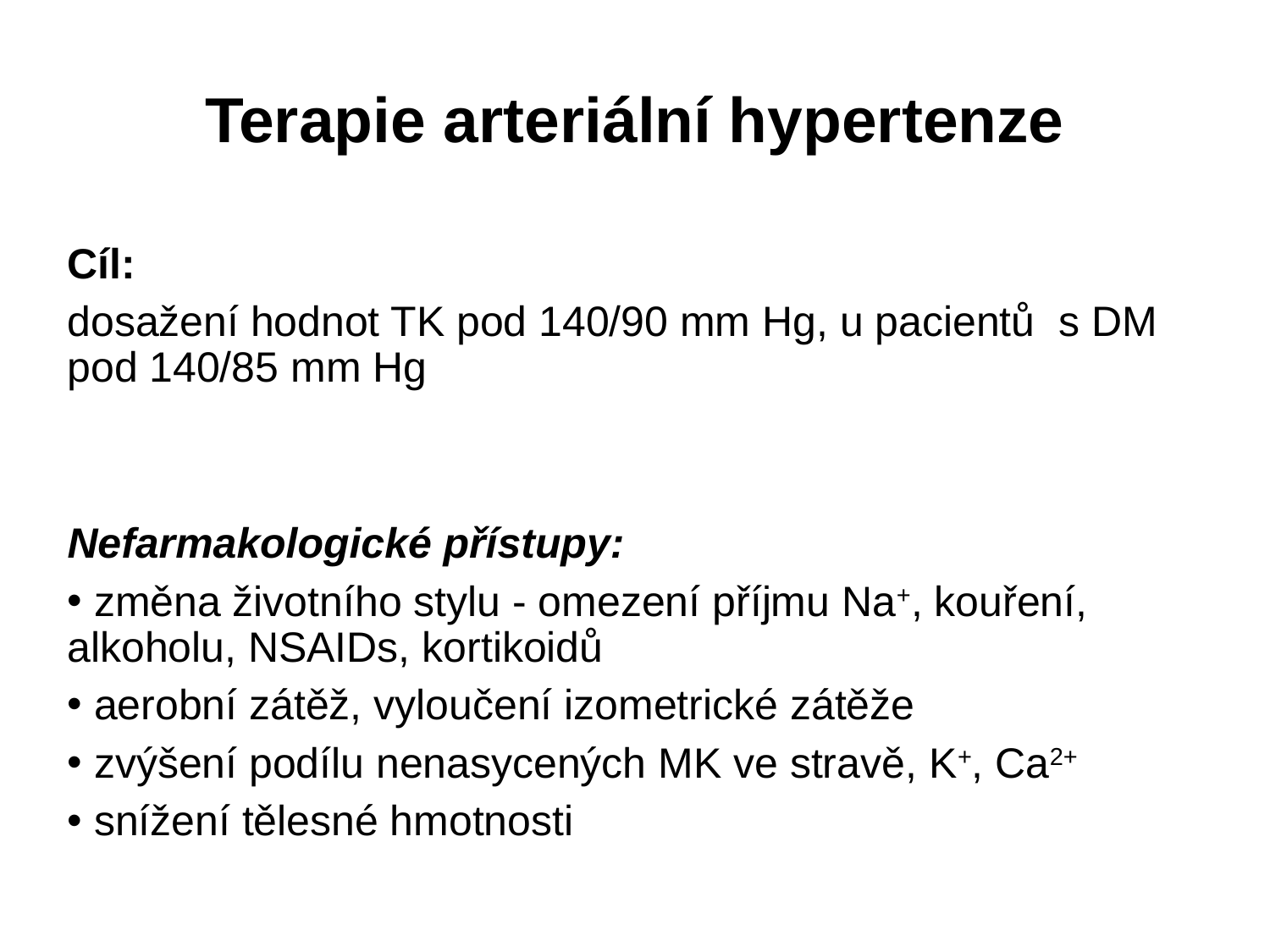

Terapie arteriální hypertenze
Cíl:
dosažení hodnot TK pod 140/90 mm Hg, u pacientů  s DM pod 140/85 mm Hg

Nefarmakologické přístupy:
 změna životního stylu - omezení příjmu Na+, kouření, alkoholu, NSAIDs, kortikoidů
 aerobní zátěž, vyloučení izometrické zátěže
 zvýšení podílu nenasycených MK ve stravě, K+, Ca2+
 snížení tělesné hmotnosti